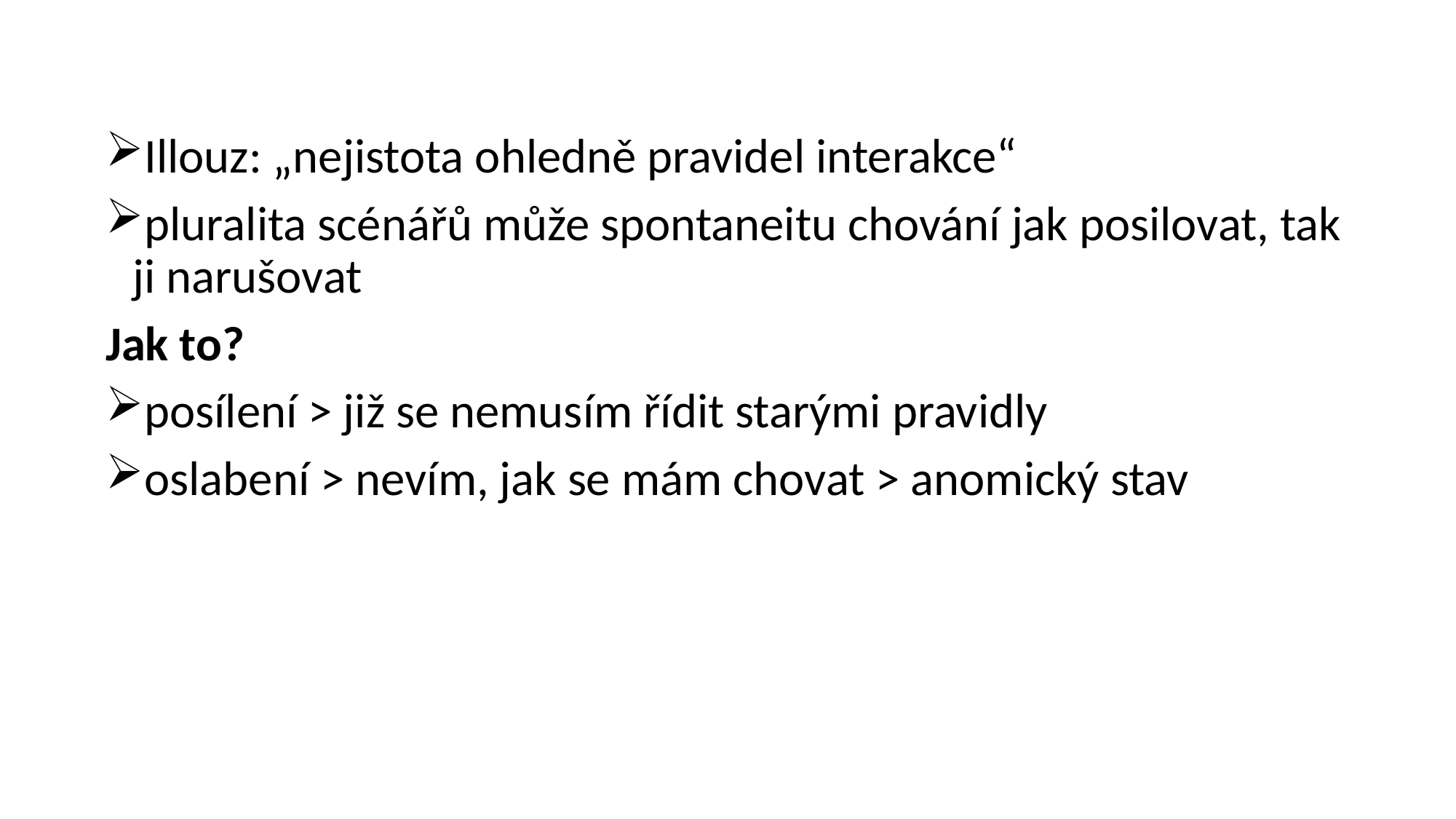

#
Illouz: „nejistota ohledně pravidel interakce“
pluralita scénářů může spontaneitu chování jak posilovat, tak ji narušovat
Jak to?
posílení > již se nemusím řídit starými pravidly
oslabení > nevím, jak se mám chovat > anomický stav